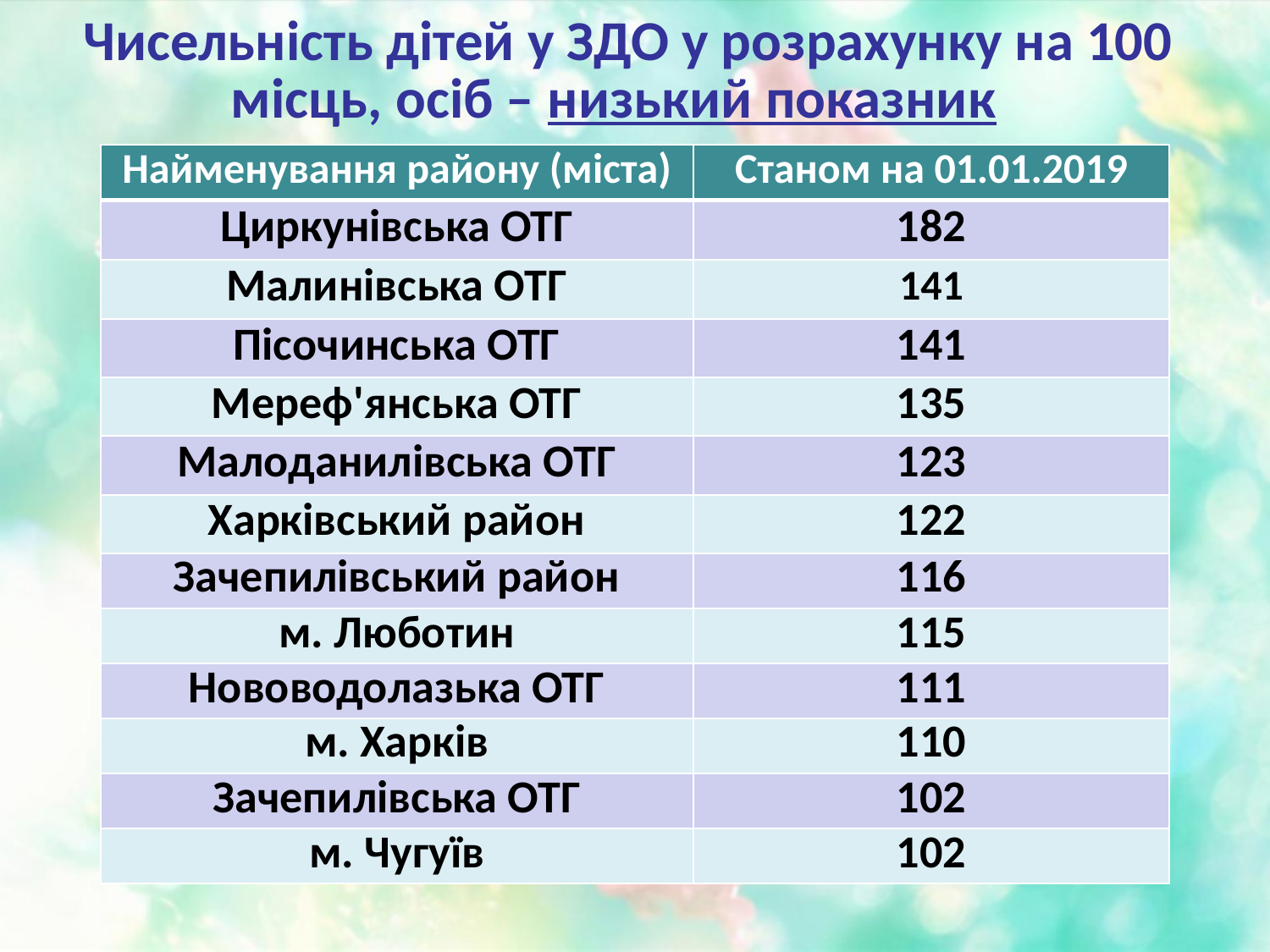

Чисельність дітей у ЗДО у розрахунку на 100 місць, осіб – низький показник
| Найменування району (міста) | Станом на 01.01.2019 |
| --- | --- |
| Циркунівська ОТГ | 182 |
| Малинівська ОТГ | 141 |
| Пісочинська ОТГ | 141 |
| Мереф'янська ОТГ | 135 |
| Малоданилівська ОТГ | 123 |
| Харківський район | 122 |
| Зачепилівський район | 116 |
| м. Люботин | 115 |
| Нововодолазька ОТГ | 111 |
| м. Харків | 110 |
| Зачепилівська ОТГ | 102 |
| м. Чугуїв | 102 |